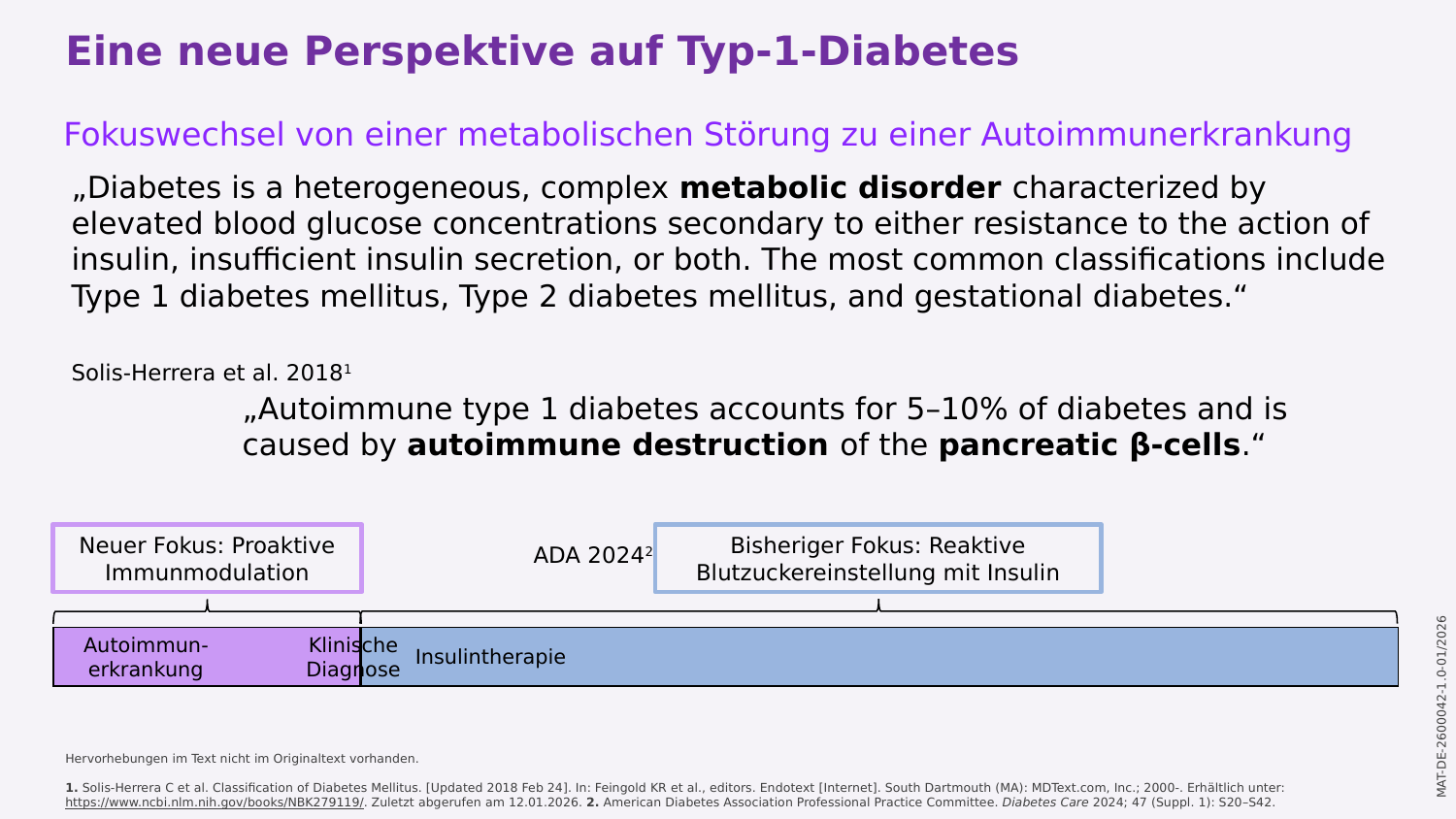

Eine neue Perspektive auf Typ-1-Diabetes

# Fokuswechsel von einer metabolischen Störung zu einer Autoimmunerkrankung
„Diabetes is a heterogeneous, complex metabolic disorder characterized by elevated blood glucose concentrations secondary to either resistance to the action of insulin, insufficient insulin secretion, or both. The most common classifications include Type 1 diabetes mellitus, Type 2 diabetes mellitus, and gestational diabetes.“
									Solis-Herrera et al. 20181
„Autoimmune type 1 diabetes accounts for 5–10% of diabetes and is caused by autoimmune destruction of the pancreatic β-cells.“
									ADA 20242

Neuer Fokus: Proaktive
Immunmodulation
Bisheriger Fokus: Reaktive
Blutzuckereinstellung mit Insulin
Autoimmun-erkrankung
Klinische Diagnose

Insulintherapie
Hervorhebungen im Text nicht im Originaltext vorhanden.

1. Solis-Herrera C et al. Classification of Diabetes Mellitus. [Updated 2018 Feb 24]. In: Feingold KR et al., editors. Endotext [Internet]. South Dartmouth (MA): MDText.com, Inc.; 2000-. Erhältlich unter: https://www.ncbi.nlm.nih.gov/books/NBK279119/. Zuletzt abgerufen am 12.01.2026. 2. American Diabetes Association Professional Practice Committee. Diabetes Care 2024; 47 (Suppl. 1): S20–S42.